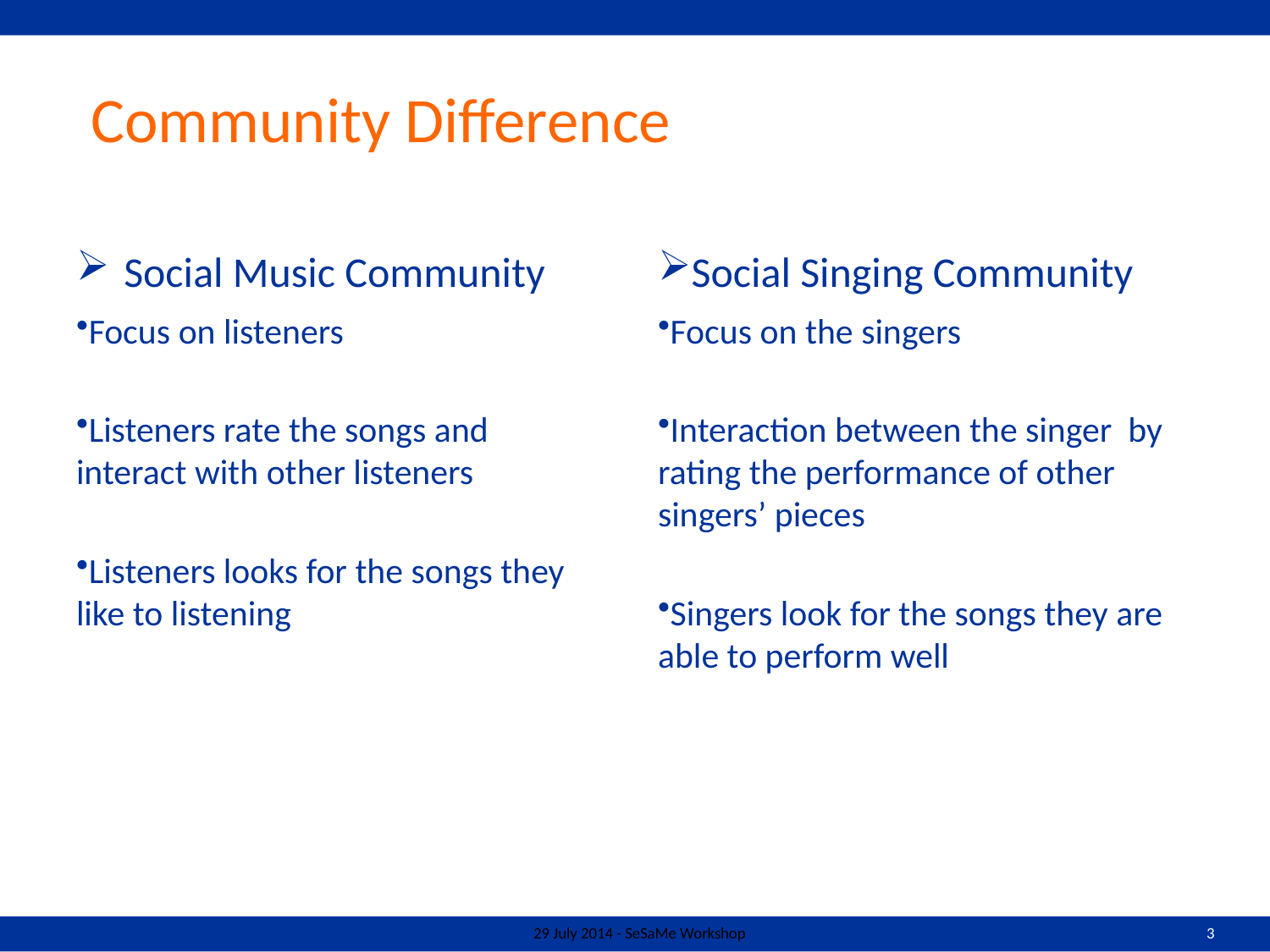

# Community Difference
Social Music Community
Social Singing Community
Focus on listeners

Listeners rate the songs and interact with other listeners

Listeners looks for the songs they like to listening
Focus on the singers

Interaction between the singer  by rating the performance of other singers’ pieces

Singers look for the songs they are able to perform well
29 July 2014 - SeSaMe Workshop
3